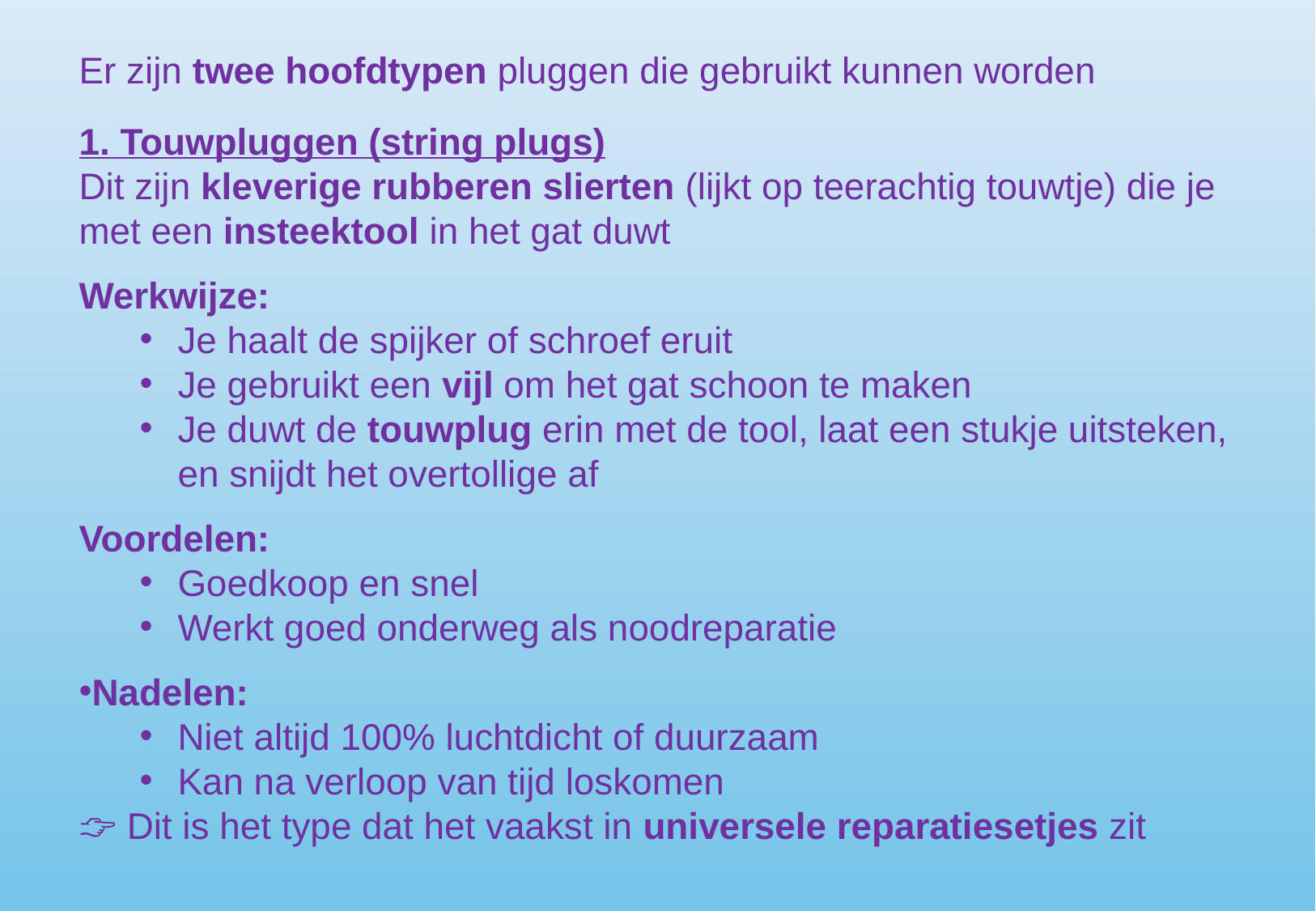

Er zijn twee hoofdtypen pluggen die gebruikt kunnen worden
1. Touwpluggen (string plugs)
Dit zijn kleverige rubberen slierten (lijkt op teerachtig touwtje) die je met een insteektool in het gat duwt

Werkwijze:
Je haalt de spijker of schroef eruit
Je gebruikt een vijl om het gat schoon te maken
Je duwt de touwplug erin met de tool, laat een stukje uitsteken, en snijdt het overtollige af

Voordelen:
Goedkoop en snel
Werkt goed onderweg als noodreparatie

Nadelen:
Niet altijd 100% luchtdicht of duurzaam
Kan na verloop van tijd loskomen
👉 Dit is het type dat het vaakst in universele reparatiesetjes zit